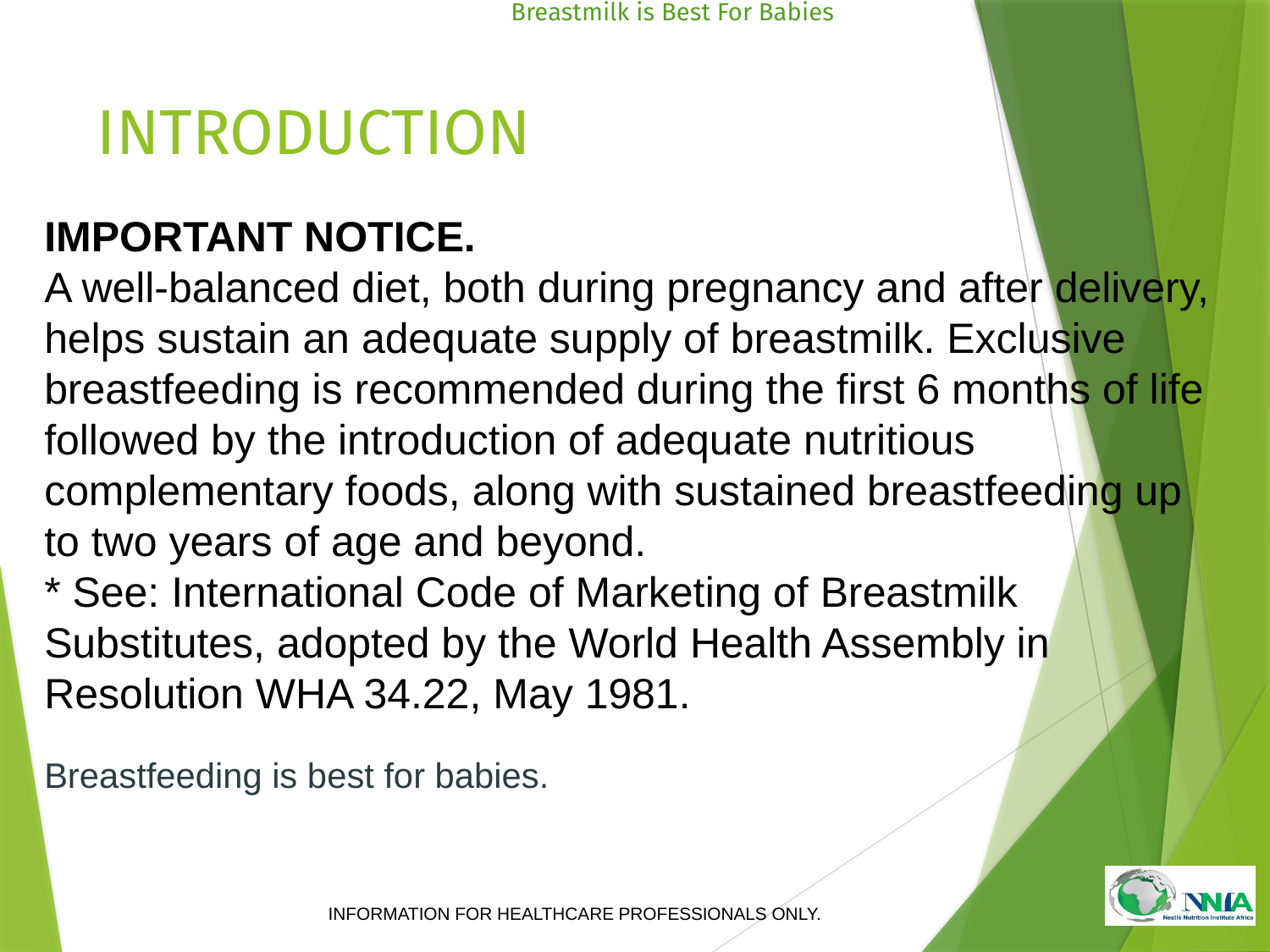

# INTRODUCTION

IMPORTANT NOTICE.
A well-balanced diet, both during pregnancy and after delivery, helps sustain an adequate supply of breastmilk. Exclusive breastfeeding is recommended during the first 6 months of life followed by the introduction of adequate nutritious complementary foods, along with sustained breastfeeding up to two years of age and beyond.
* See: International Code of Marketing of Breastmilk Substitutes, adopted by the World Health Assembly in Resolution WHA 34.22, May 1981.

Breastfeeding is best for babies.

INFORMATION FOR HEALTHCARE PROFESSIONALS ONLY.